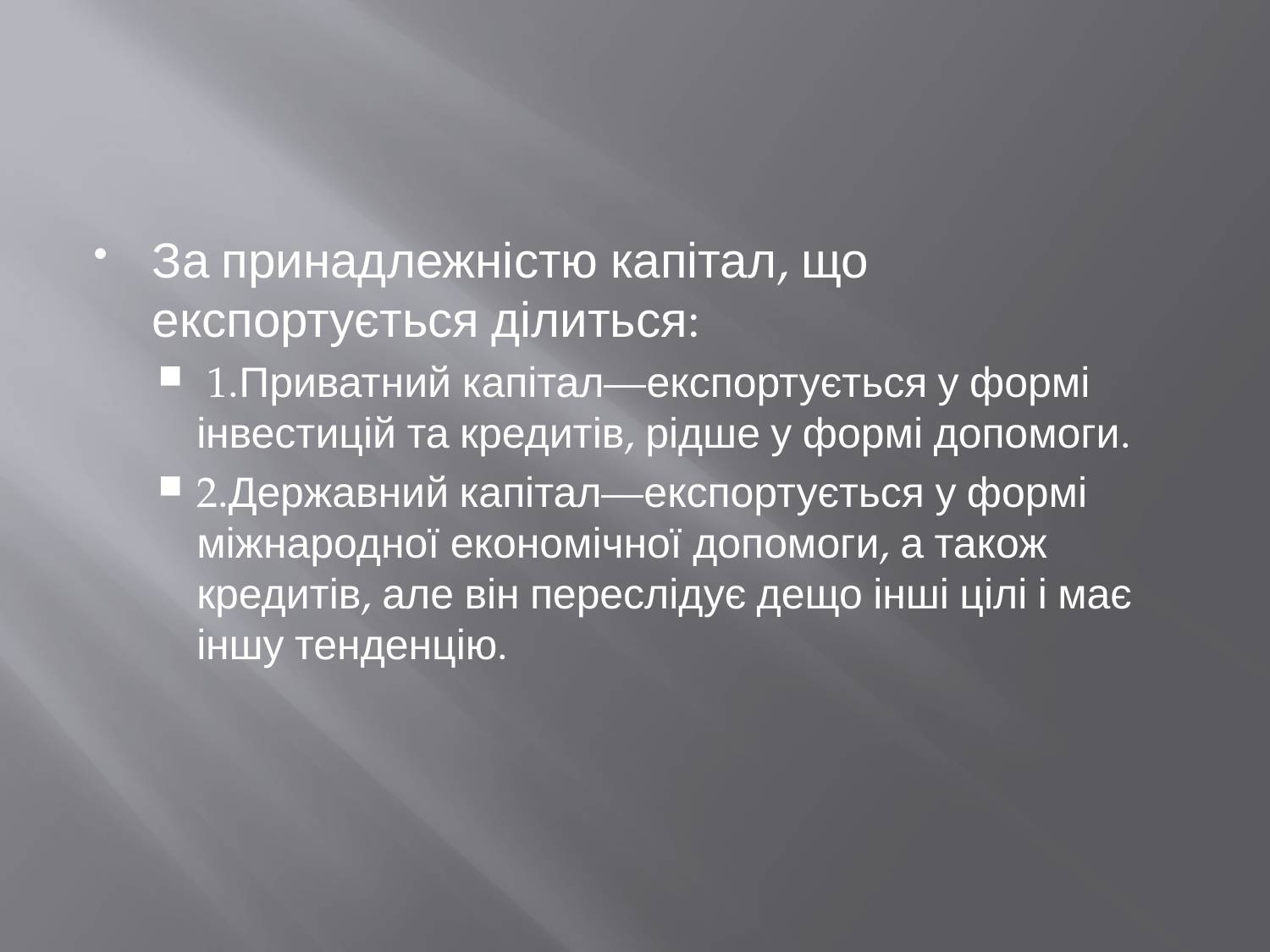

#
За принадлежністю капітал, що експортується ділиться:
 1.Приватний капітал—експортується у формі інвестицій та кредитів, рідше у формі допомоги.
2.Державний капітал—експортується у формі міжнародної економічної допомоги, а також кредитів, але він переслідує дещо інші цілі і має іншу тенденцію.